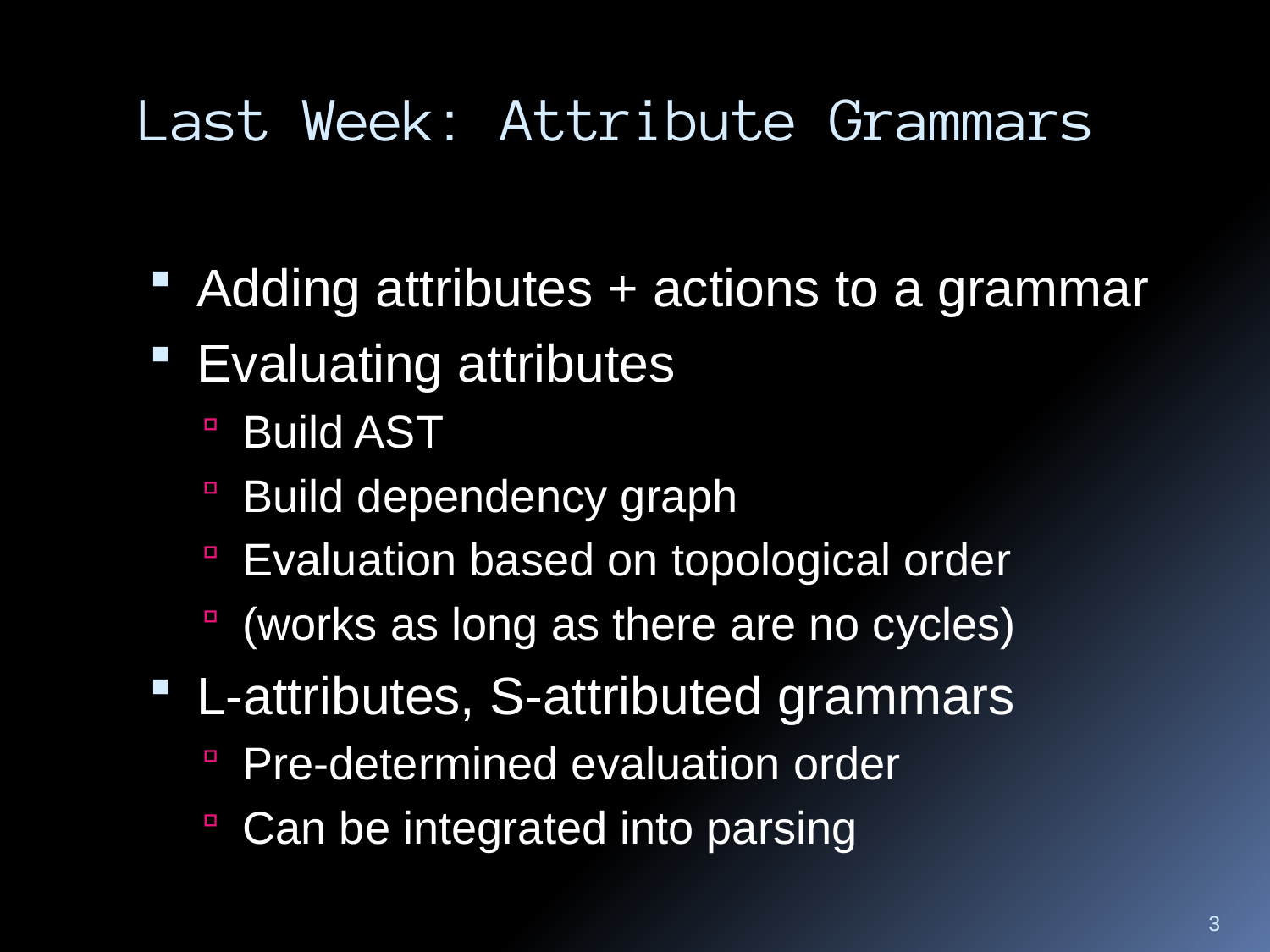

# Last Week: Attribute Grammars
Adding attributes + actions to a grammar
Evaluating attributes
Build AST
Build dependency graph
Evaluation based on topological order
(works as long as there are no cycles)
L-attributes, S-attributed grammars
Pre-determined evaluation order
Can be integrated into parsing
3